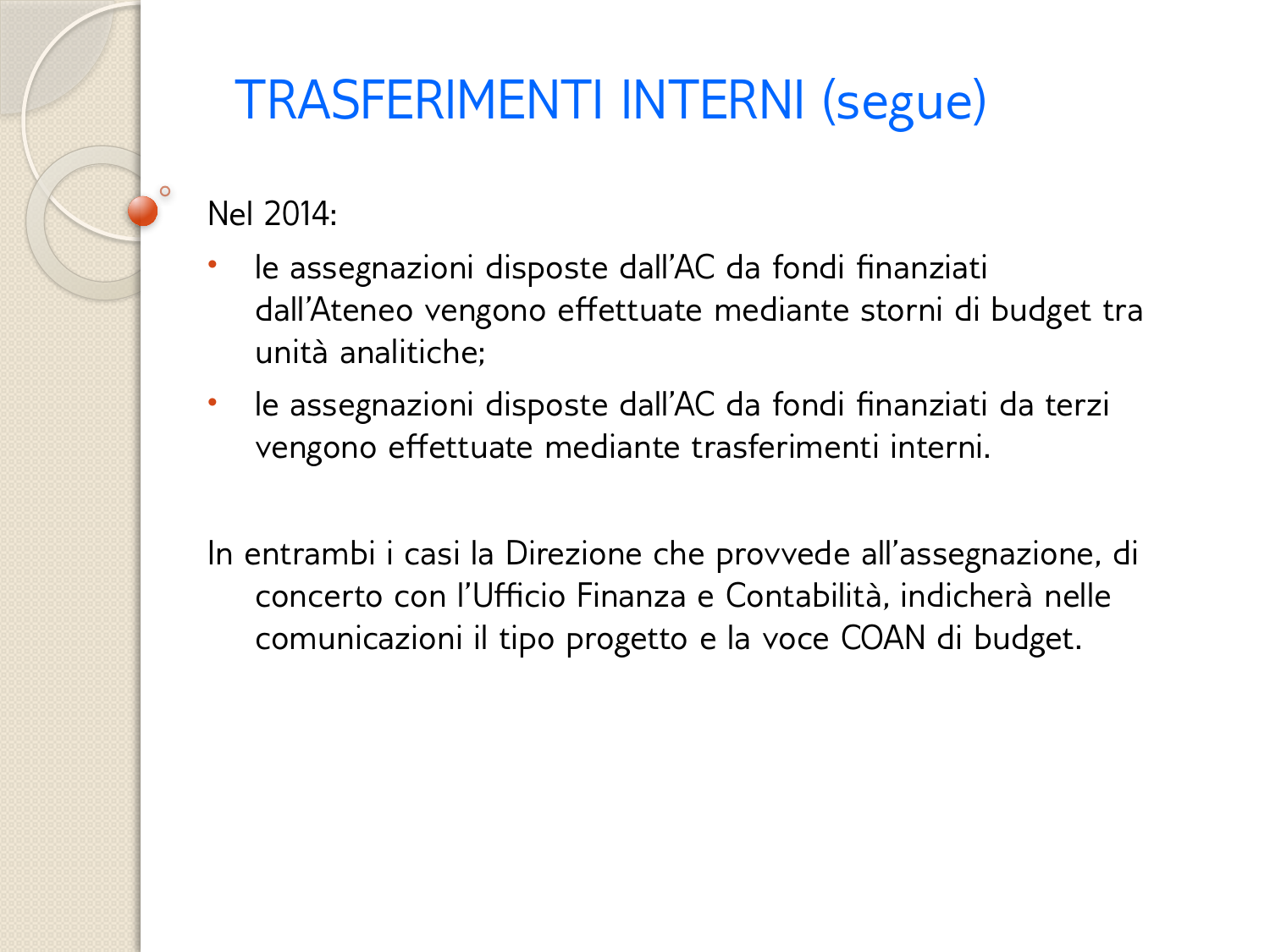

# TRASFERIMENTI INTERNI (segue)

Nel 2014:
le assegnazioni disposte dall’AC da fondi finanziati dall’Ateneo vengono effettuate mediante storni di budget tra unità analitiche;
le assegnazioni disposte dall’AC da fondi finanziati da terzi vengono effettuate mediante trasferimenti interni.

In entrambi i casi la Direzione che provvede all’assegnazione, di concerto con l’Ufficio Finanza e Contabilità, indicherà nelle comunicazioni il tipo progetto e la voce COAN di budget.